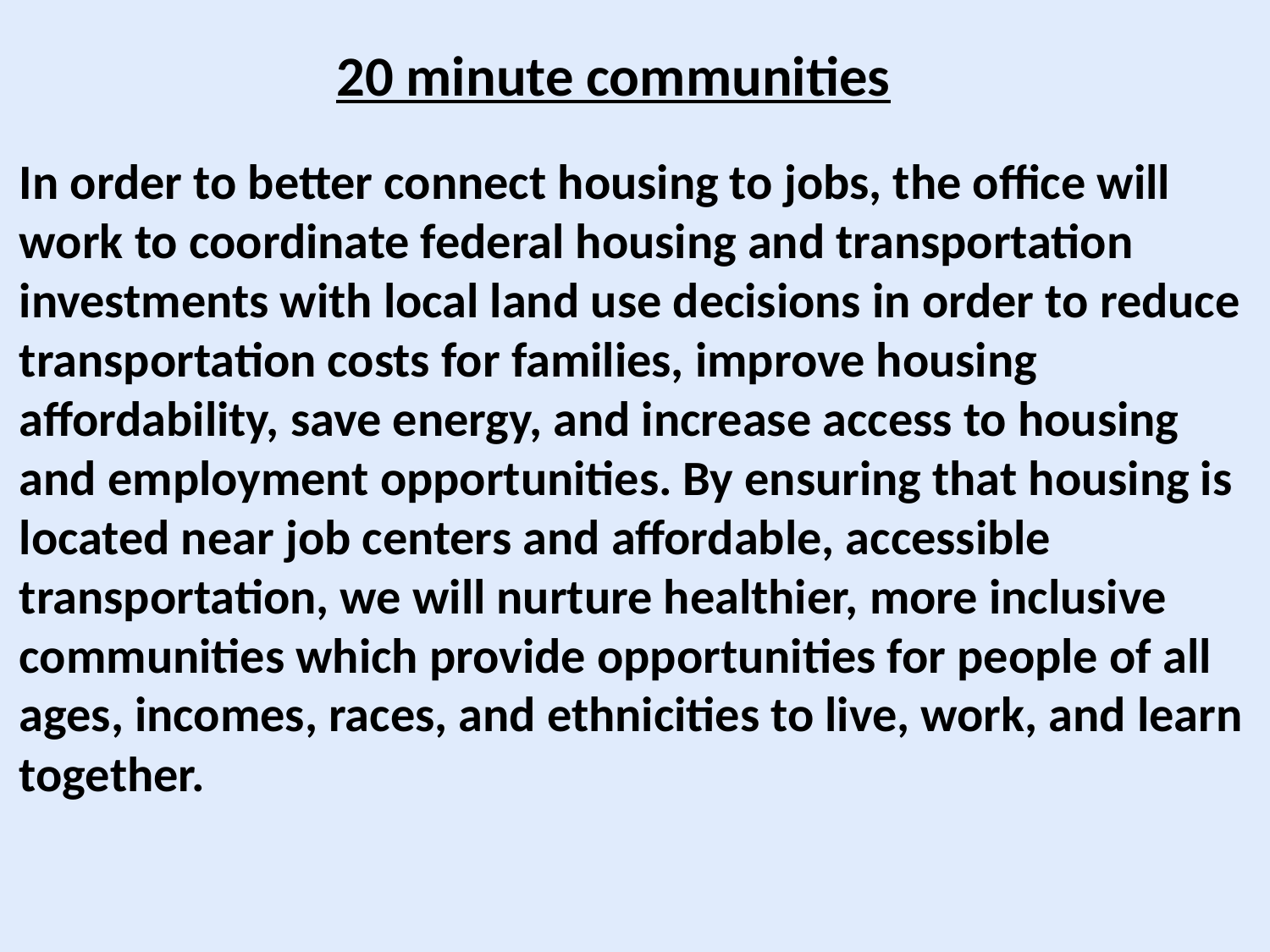

20 minute communities
In order to better connect housing to jobs, the office will work to coordinate federal housing and transportation investments with local land use decisions in order to reduce transportation costs for families, improve housing affordability, save energy, and increase access to housing and employment opportunities. By ensuring that housing is located near job centers and affordable, accessible transportation, we will nurture healthier, more inclusive communities which provide opportunities for people of all ages, incomes, races, and ethnicities to live, work, and learn together.